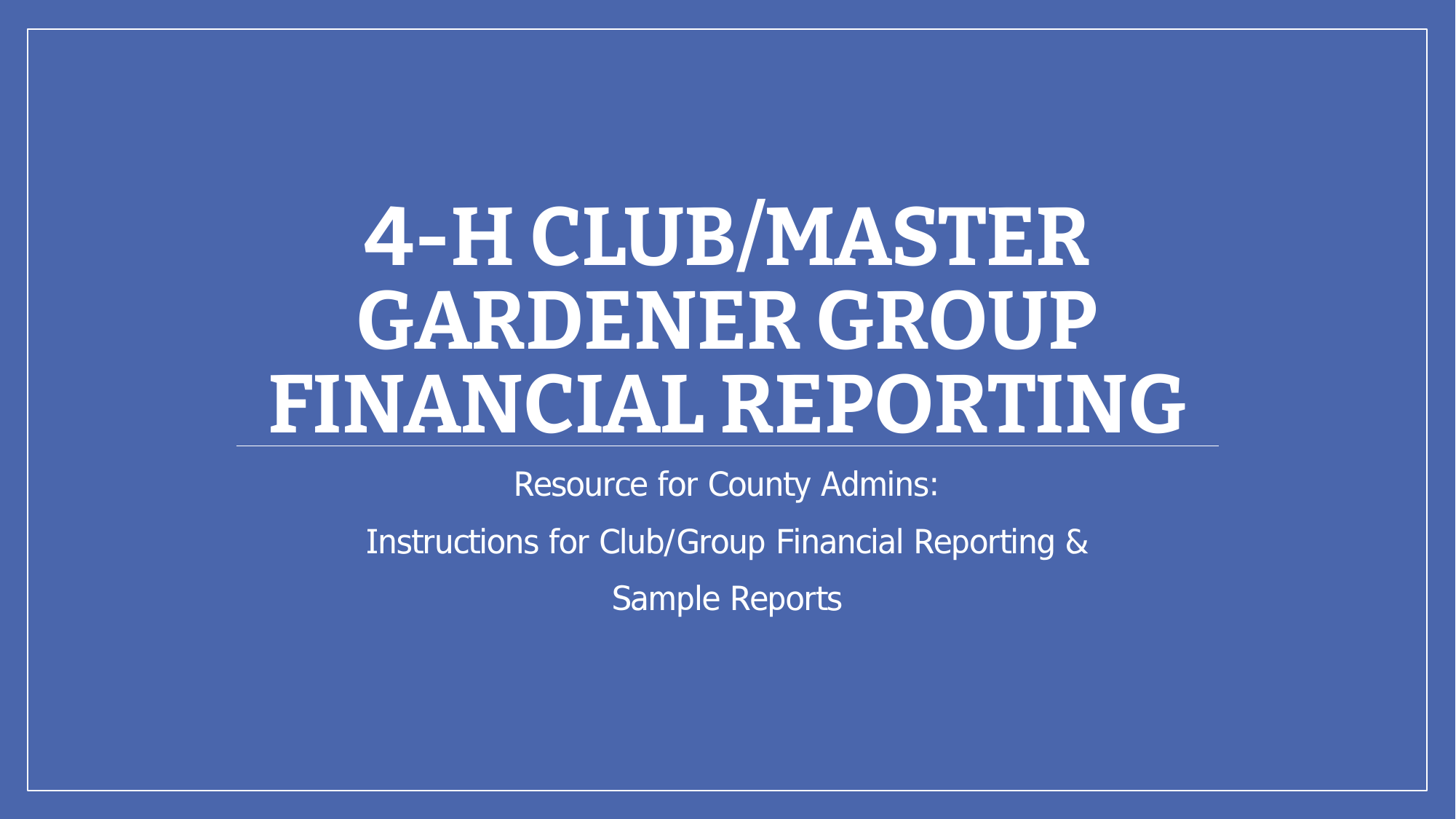

# 4-H club/Master gardener group FINANCIAL reporting
Resource for County Admins:
Instructions for Club/Group Financial Reporting &
Sample Reports